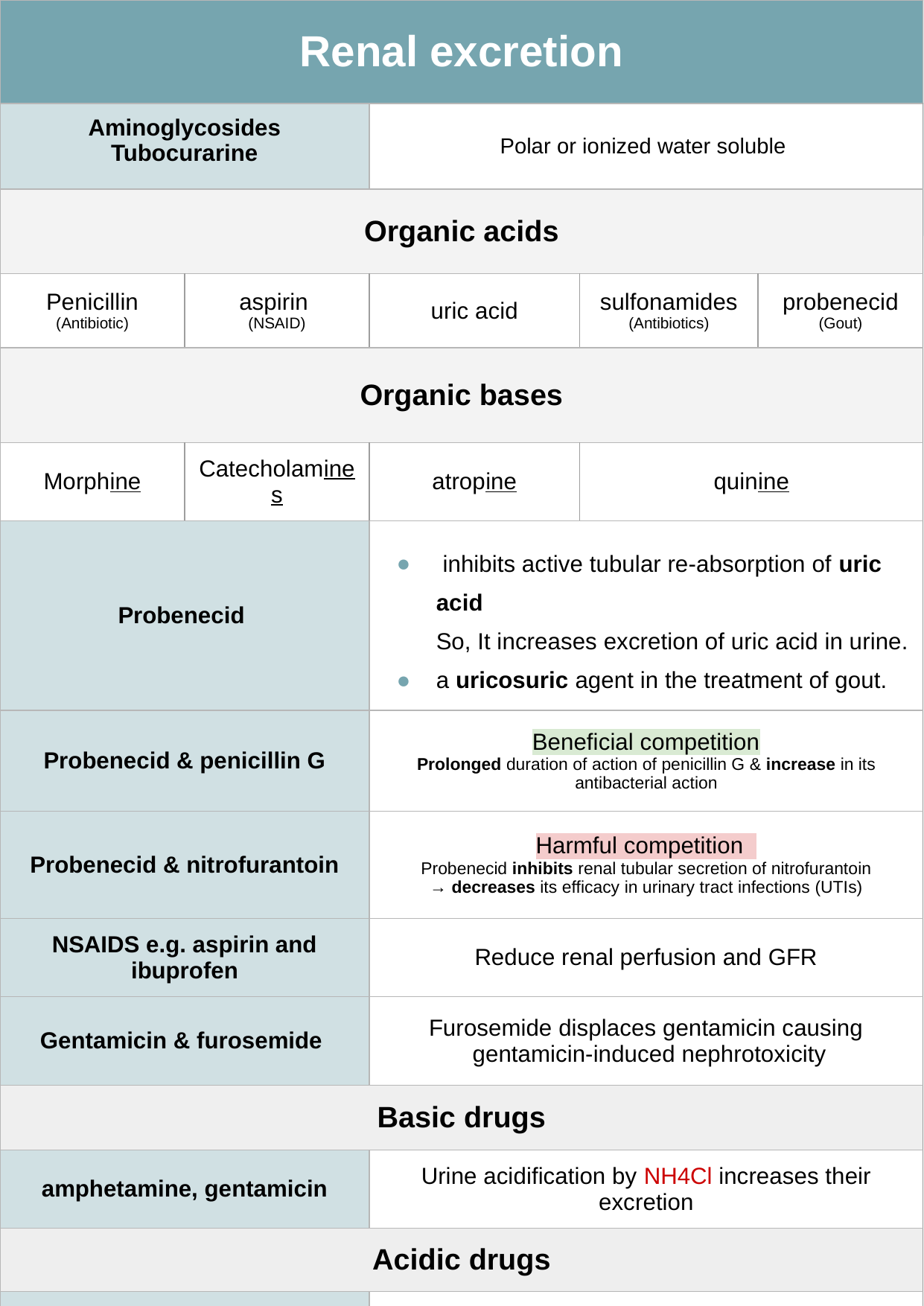

| Renal excretion |  |  |  |  |
| --- | --- | --- | --- | --- |
| Aminoglycosides Tubocurarine |  | Polar or ionized water soluble |  |  |
| Organic acids |  |  |  |  |
| Penicillin (Antibiotic) | aspirin (NSAID) | uric acid | sulfonamides (Antibiotics) | probenecid (Gout) |
| Organic bases |  |  |  |  |
| Morphine | Catecholamines | atropine | quinine |  |
| Probenecid |  | inhibits active tubular re-absorption of uric acid So, It increases excretion of uric acid in urine. a uricosuric agent in the treatment of gout. |  |  |
| Probenecid & penicillin G |  | Beneficial competition Prolonged duration of action of penicillin G & increase in its antibacterial action |  |  |
| Probenecid & nitrofurantoin |  | Harmful competition Probenecid inhibits renal tubular secretion of nitrofurantoin → decreases its efficacy in urinary tract infections (UTIs) |  |  |
| NSAIDS e.g. aspirin and ibuprofen |  | Reduce renal perfusion and GFR |  |  |
| Gentamicin & furosemide |  | Furosemide displaces gentamicin causing gentamicin-induced nephrotoxicity |  |  |
| Basic drugs |  |  |  |  |
| amphetamine, gentamicin |  | Urine acidification by NH4Cl increases their excretion |  |  |
| Acidic drugs |  |  |  |  |
| aspirin,barbiturates |  | Urine alkalization by NaHCO3 increases their excretion |  |  |
Title